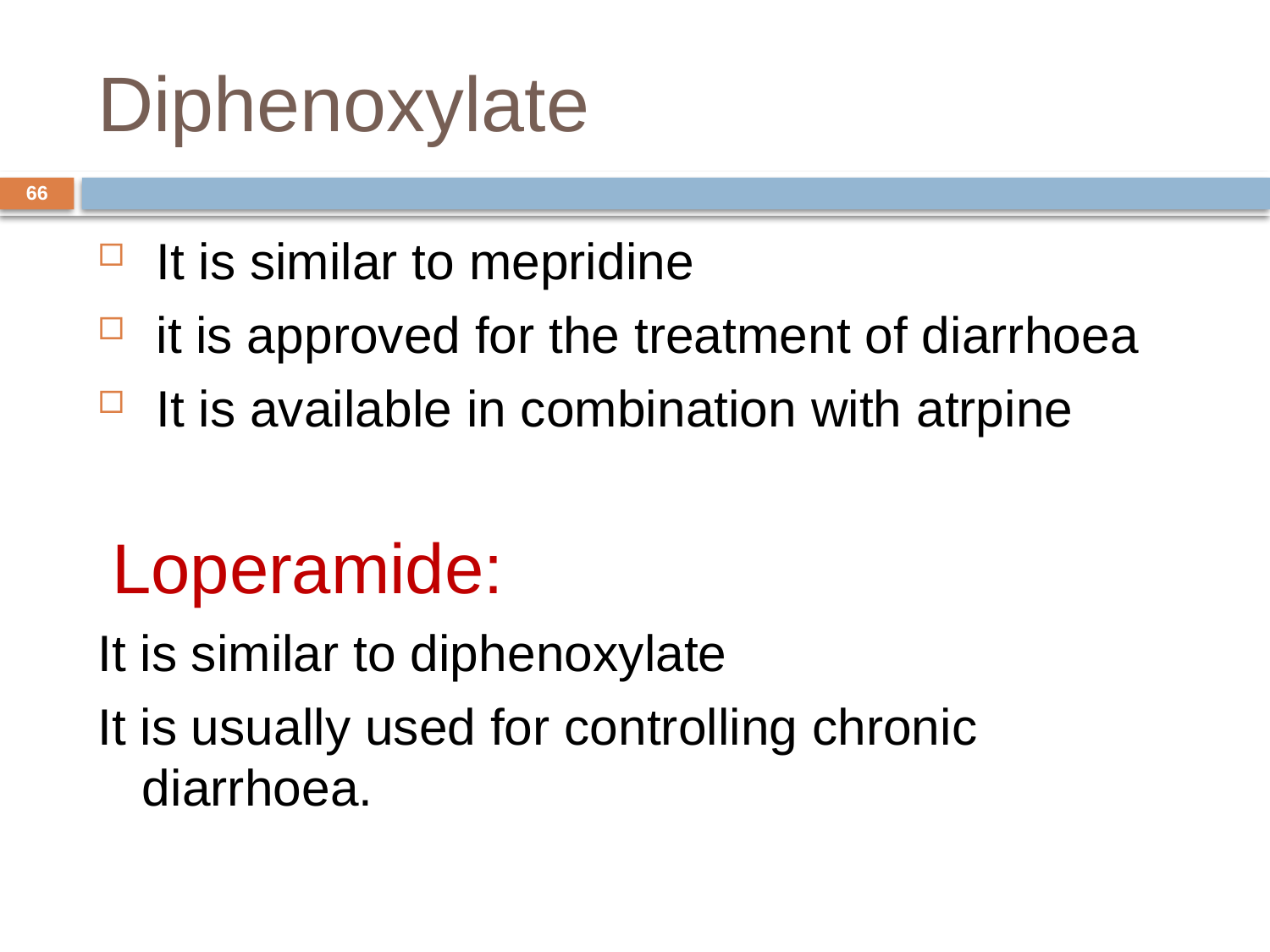

# Diphenoxylate
66
 It is similar to mepridine
 it is approved for the treatment of diarrhoea
 It is available in combination with atrpine

 Loperamide:
It is similar to diphenoxylate
It is usually used for controlling chronic diarrhoea.